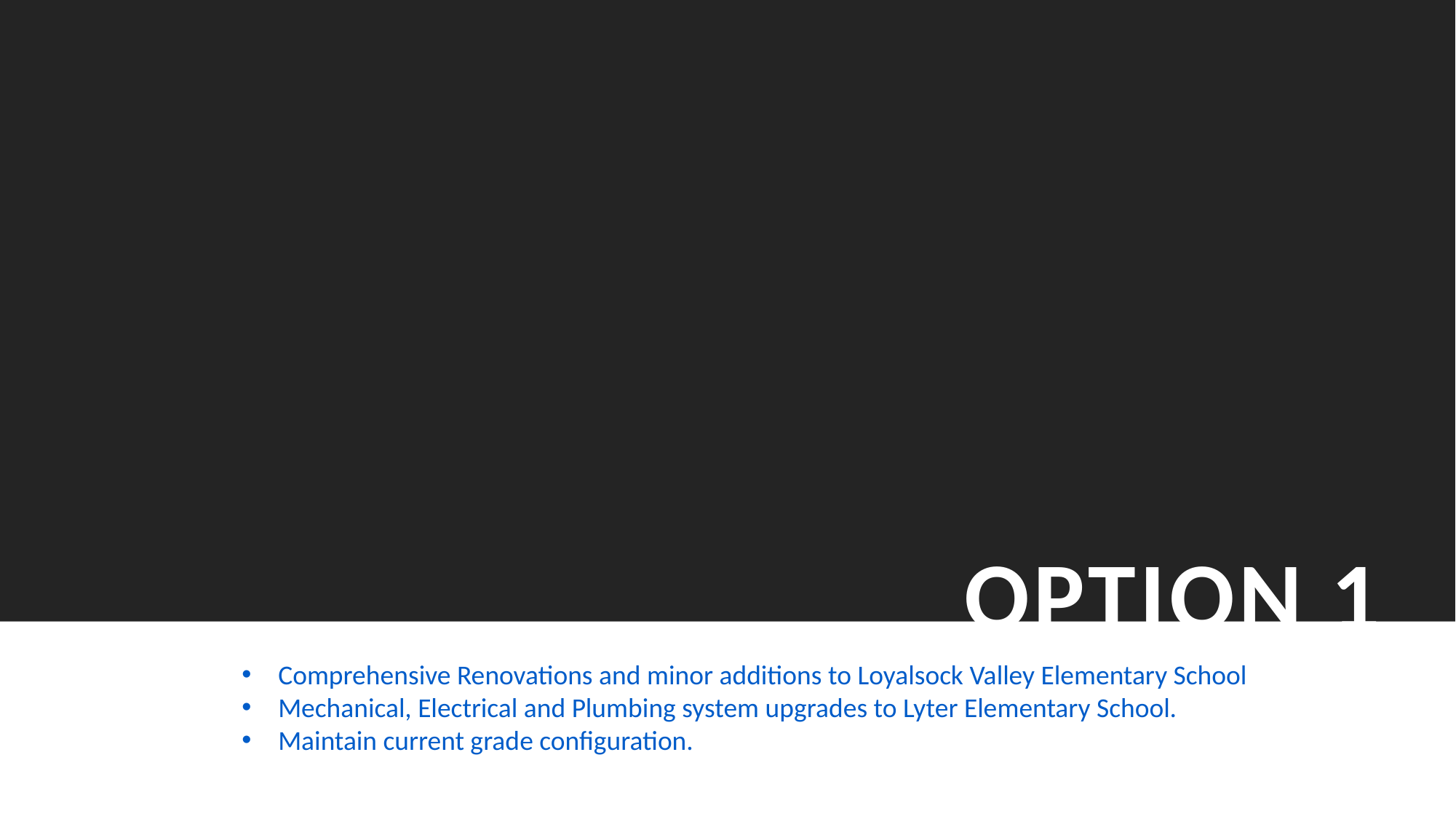

OPTION 1
Comprehensive Renovations and minor additions to Loyalsock Valley Elementary School
Mechanical, Electrical and Plumbing system upgrades to Lyter Elementary School.
Maintain current grade configuration.